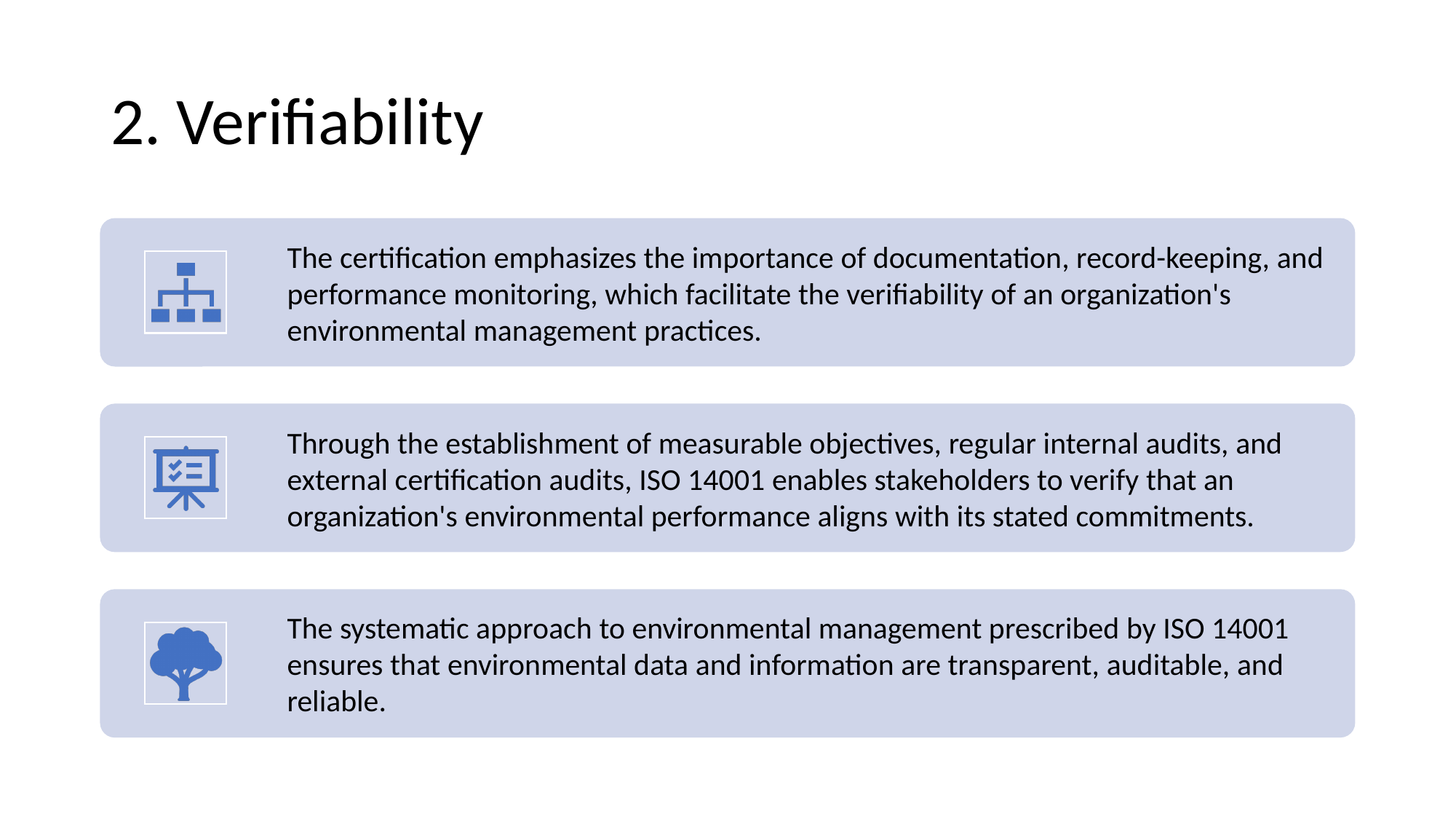

# 2. Verifiability
The certification emphasizes the importance of documentation, record-keeping, and performance monitoring, which facilitate the verifiability of an organization's environmental management practices.
Through the establishment of measurable objectives, regular internal audits, and external certification audits, ISO 14001 enables stakeholders to verify that an organization's environmental performance aligns with its stated commitments.
The systematic approach to environmental management prescribed by ISO 14001 ensures that environmental data and information are transparent, auditable, and reliable.